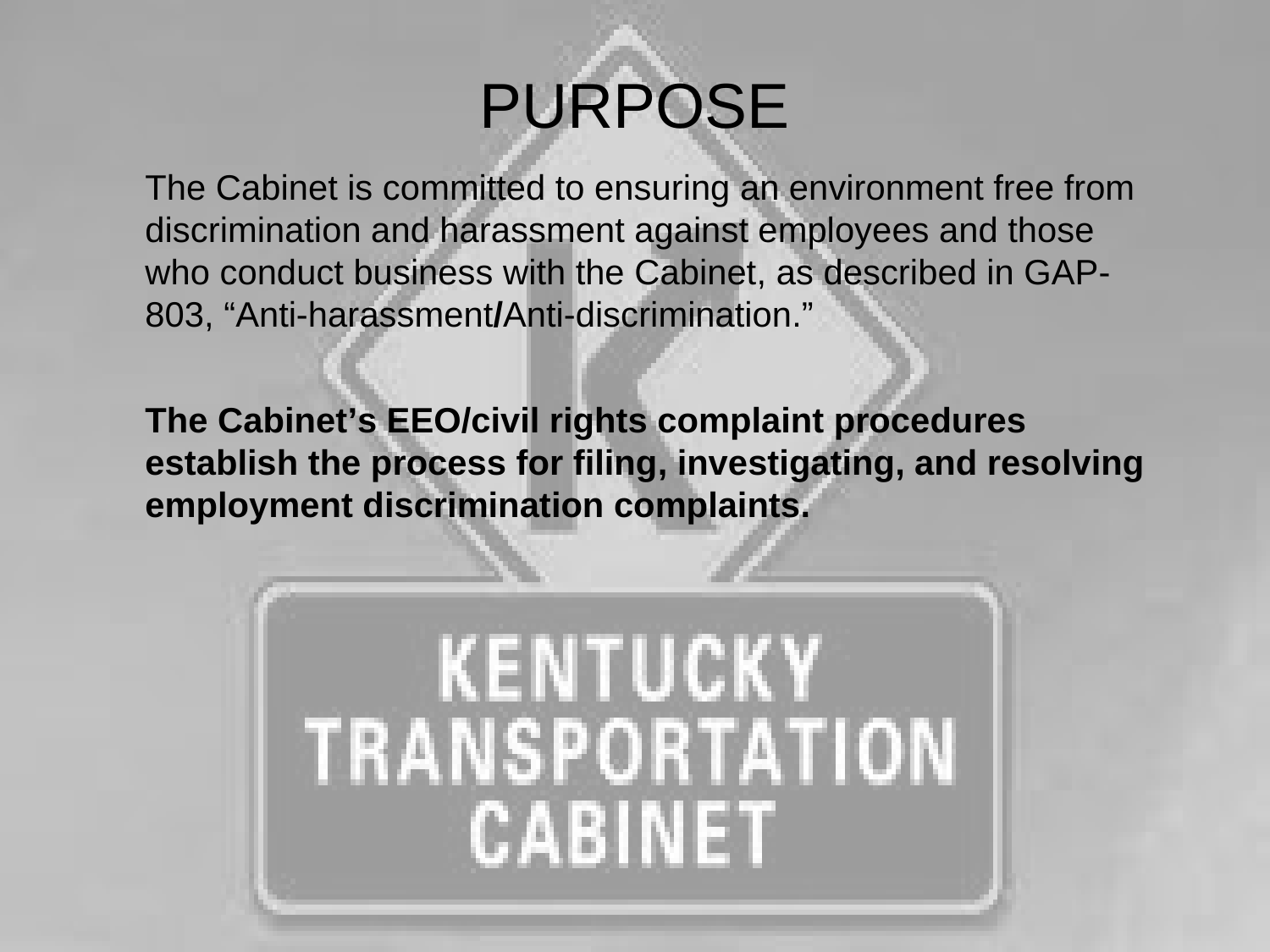

PURPOSE
The Cabinet is committed to ensuring an environment free from discrimination and harassment against employees and those who conduct business with the Cabinet, as described in GAP‐803, “Anti-harassment/Anti-discrimination.”
The Cabinet’s EEO/civil rights complaint procedures establish the process for filing, investigating, and resolving employment discrimination complaints.